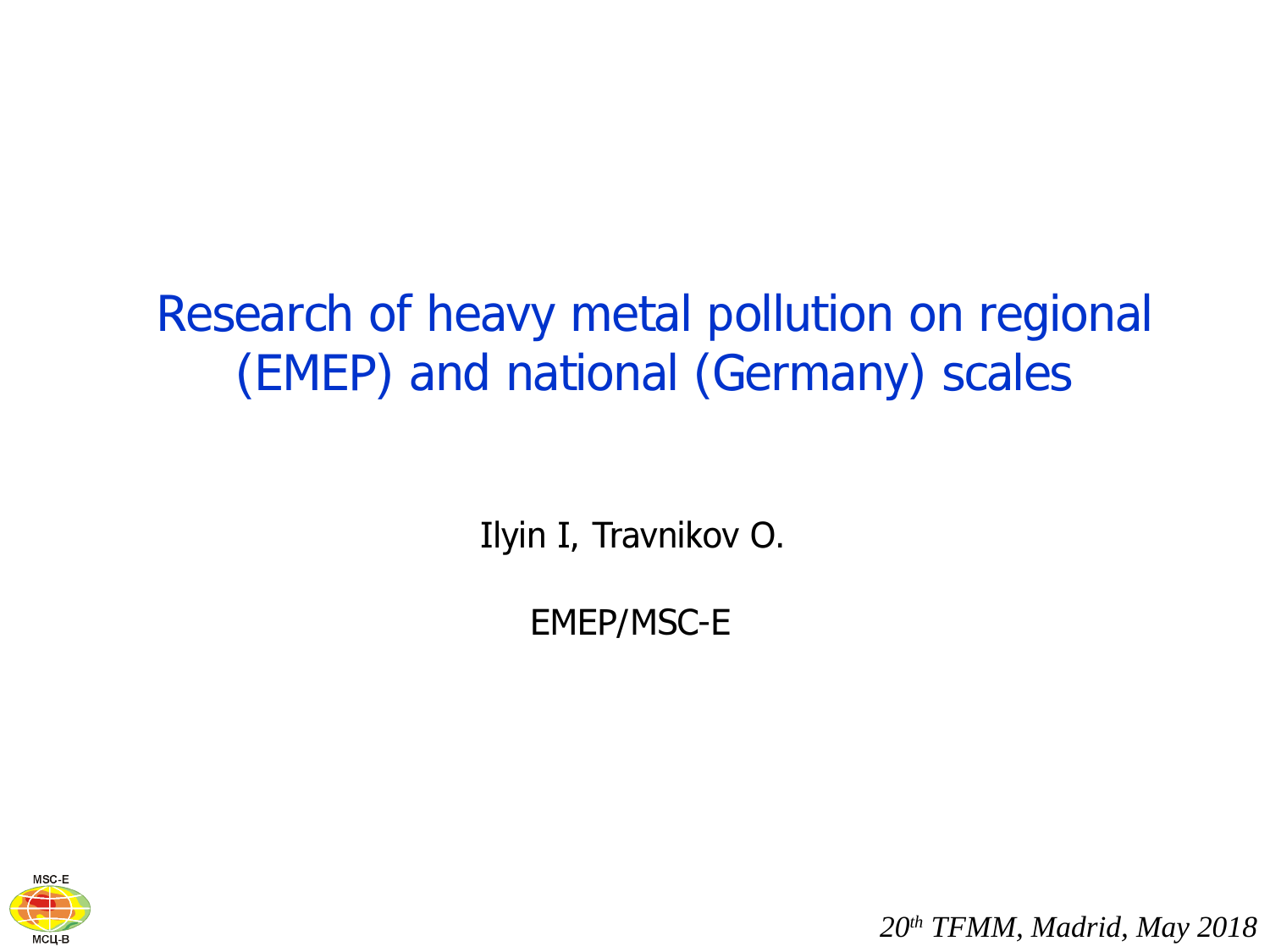

Research of heavy metal pollution on regional (EMEP) and national (Germany) scales
Ilyin I, Travnikov O.
EMEP/MSC-E